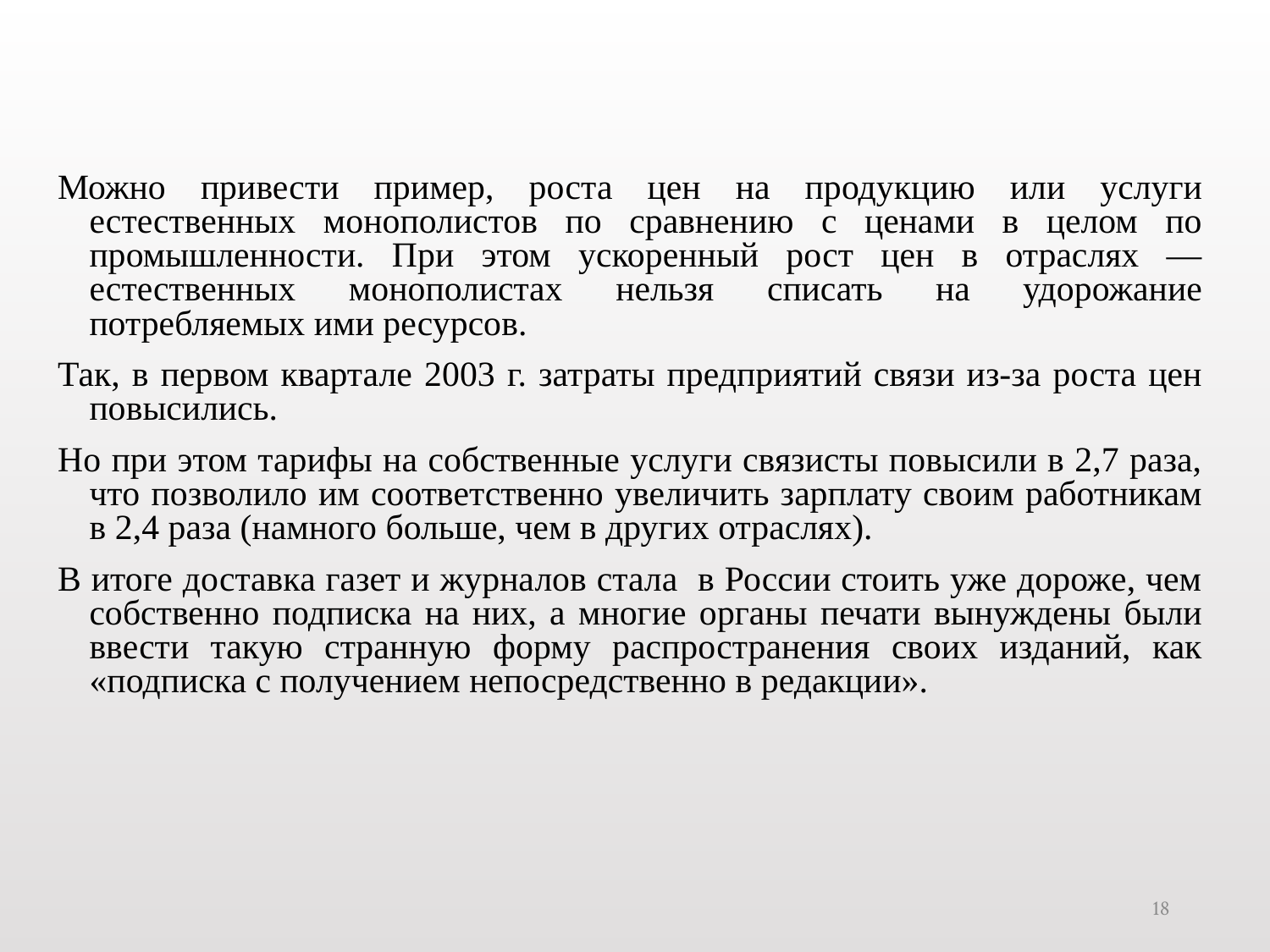

Можно привести пример, роста цен на продукцию или услуги естественных монополистов по сравнению с ценами в целом по промышленности. При этом ускоренный рост цен в отраслях — естественных монополистах нельзя списать на удорожание потребляемых ими ресурсов.
Так, в первом квартале 2003 г. затраты предприятий связи из-за роста цен повысились.
Но при этом тарифы на собственные услуги связисты повысили в 2,7 раза, что позво­лило им соответственно увеличить зарплату своим работникам в 2,4 раза (намного больше, чем в других отраслях).
В итоге доставка газет и журналов стала  в России стоить уже дороже, чем собственно подписка на них, а многие органы печати вынуждены были ввести такую странную форму распространения своих изданий, как «подписка с получением непосредственно в редакции».
18